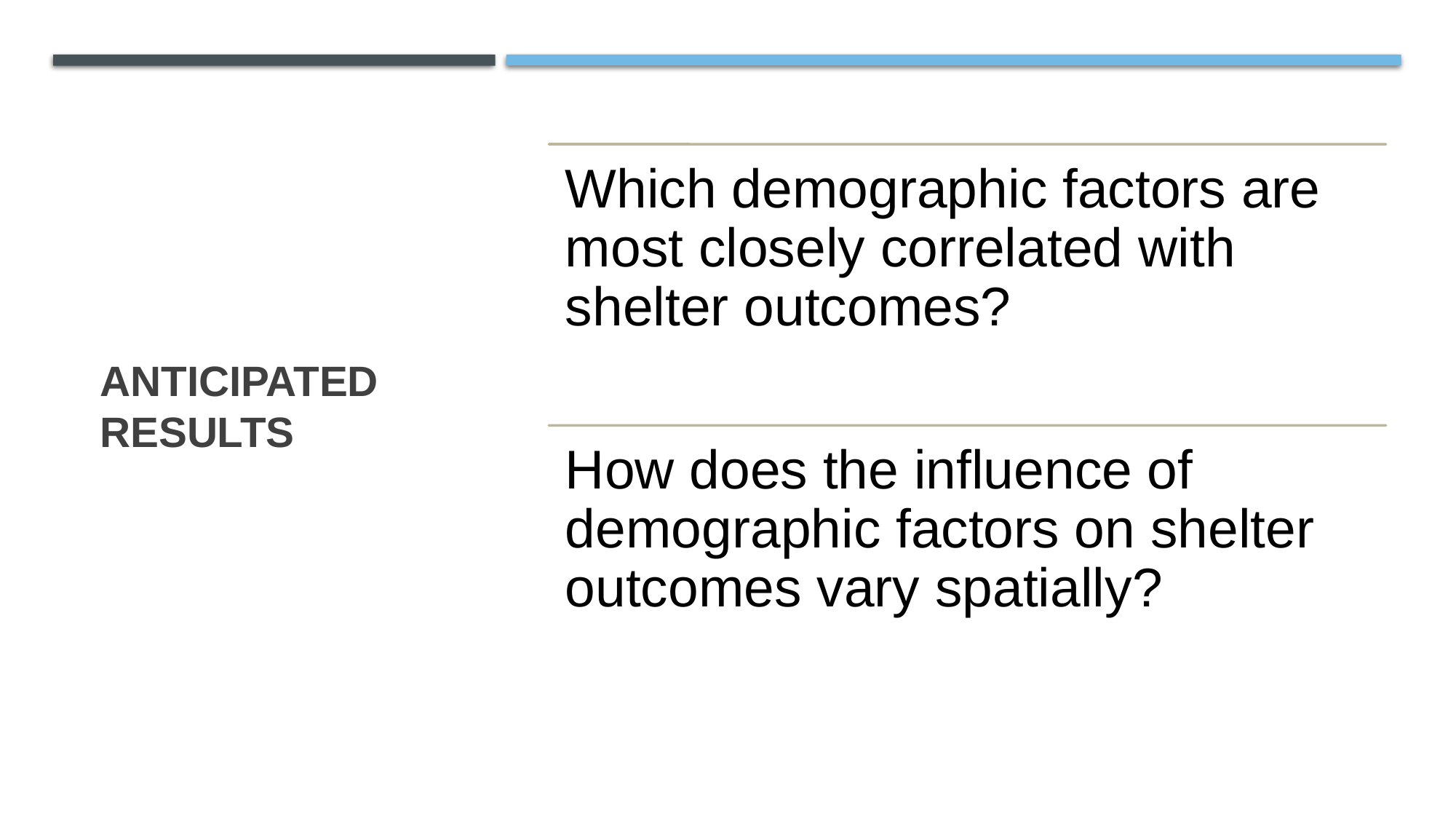

# Anticipated results
Which demographic factors are most closely correlated with shelter outcomes?
How does the influence of demographic factors on shelter outcomes vary spatially?